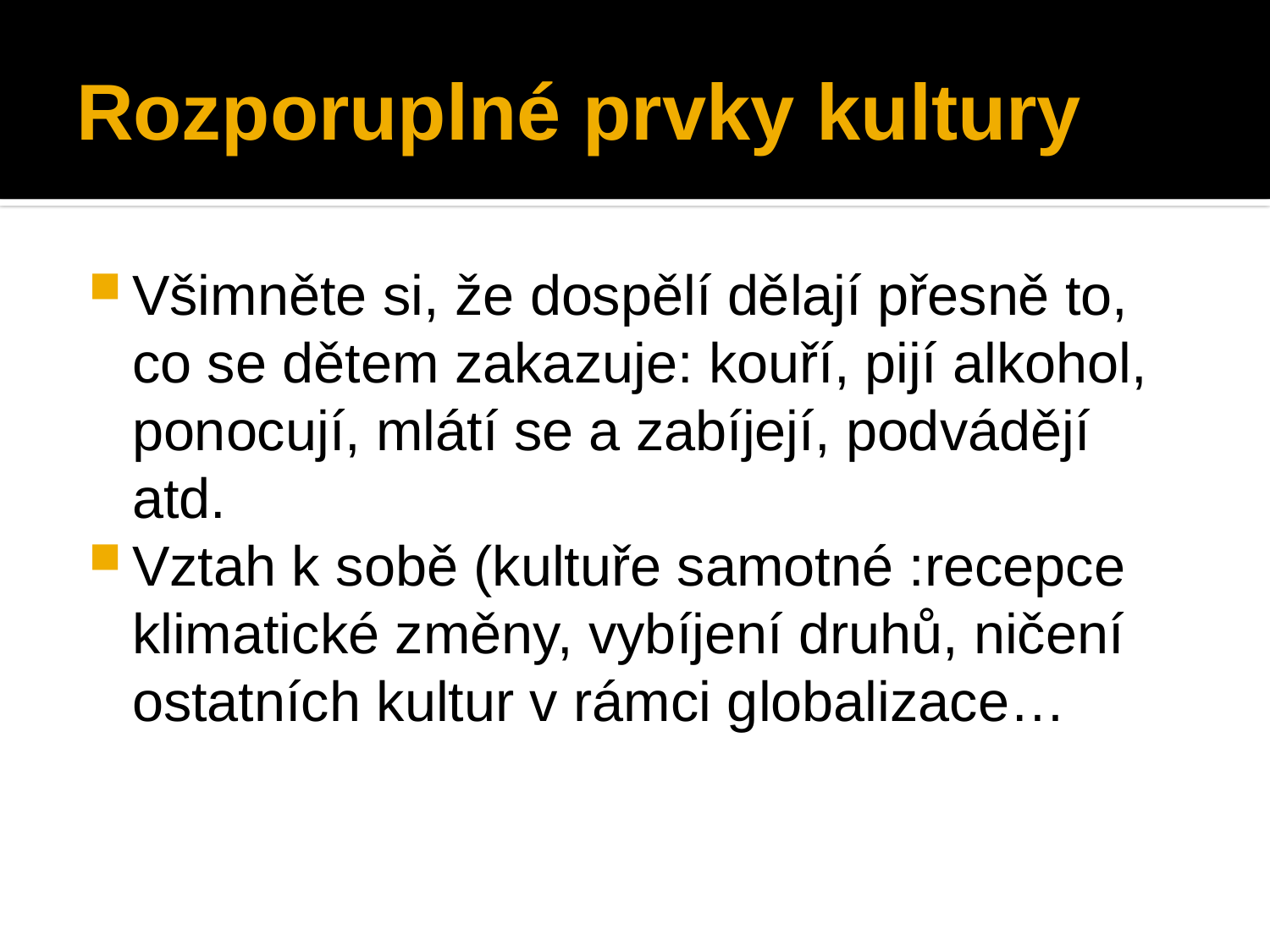

# Rozporuplné prvky kultury
Všimněte si, že dospělí dělají přesně to, co se dětem zakazuje: kouří, pijí alkohol, ponocují, mlátí se a zabíjejí, podvádějí atd.
Vztah k sobě (kultuře samotné :recepce klimatické změny, vybíjení druhů, ničení ostatních kultur v rámci globalizace…